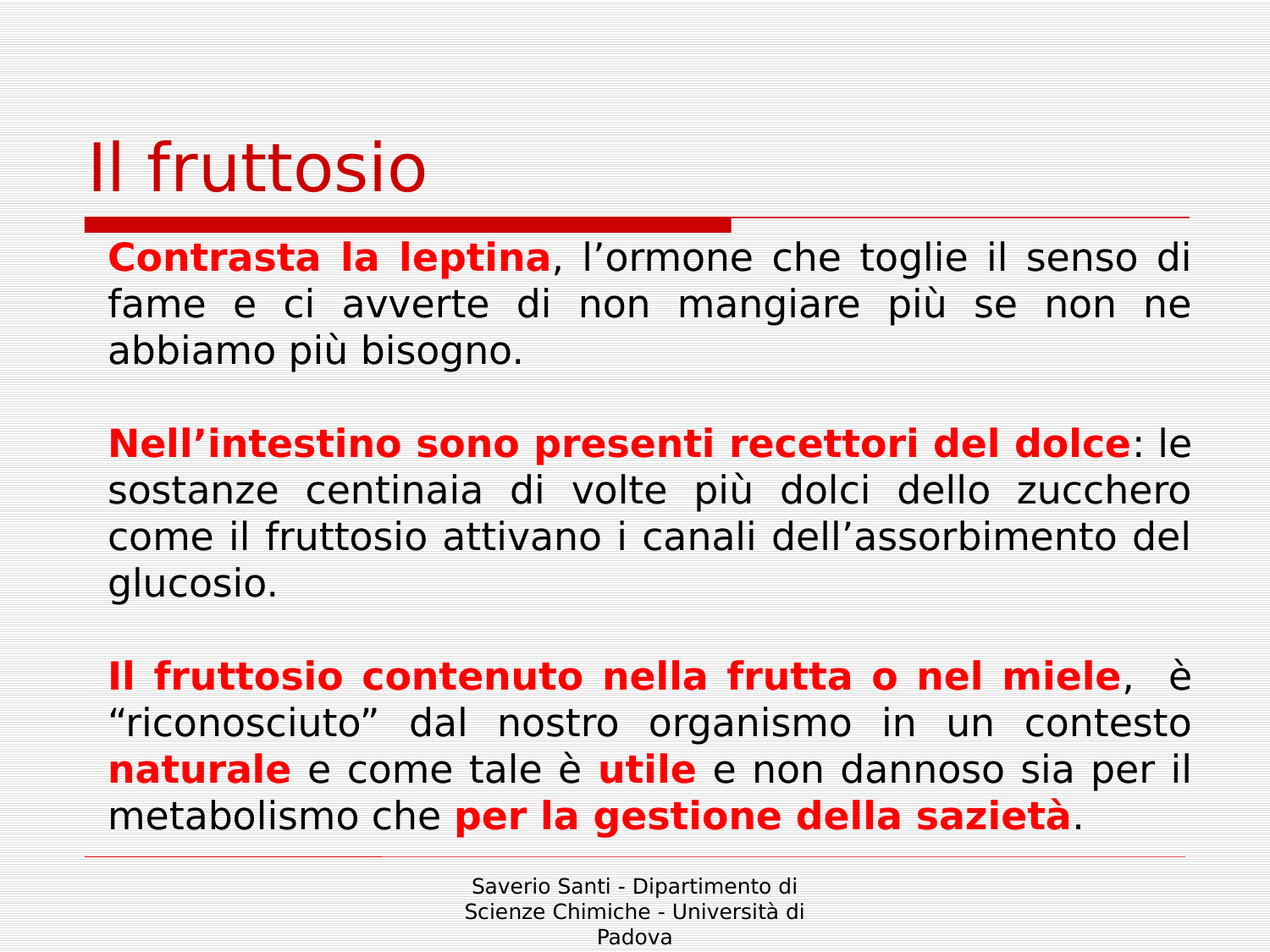

Il fruttosio
Contrasta la leptina, l’ormone che toglie il senso di fame e ci avverte di non mangiare più se non ne abbiamo più bisogno.

Nell’intestino sono presenti recettori del dolce: le sostanze centinaia di volte più dolci dello zucchero come il fruttosio attivano i canali dell’assorbimento del glucosio.
Il fruttosio contenuto nella frutta o nel miele,  è “riconosciuto” dal nostro organismo in un contesto naturale e come tale è utile e non dannoso sia per il metabolismo che per la gestione della sazietà.

Saverio Santi - Dipartimento di Scienze Chimiche - Università di Padova